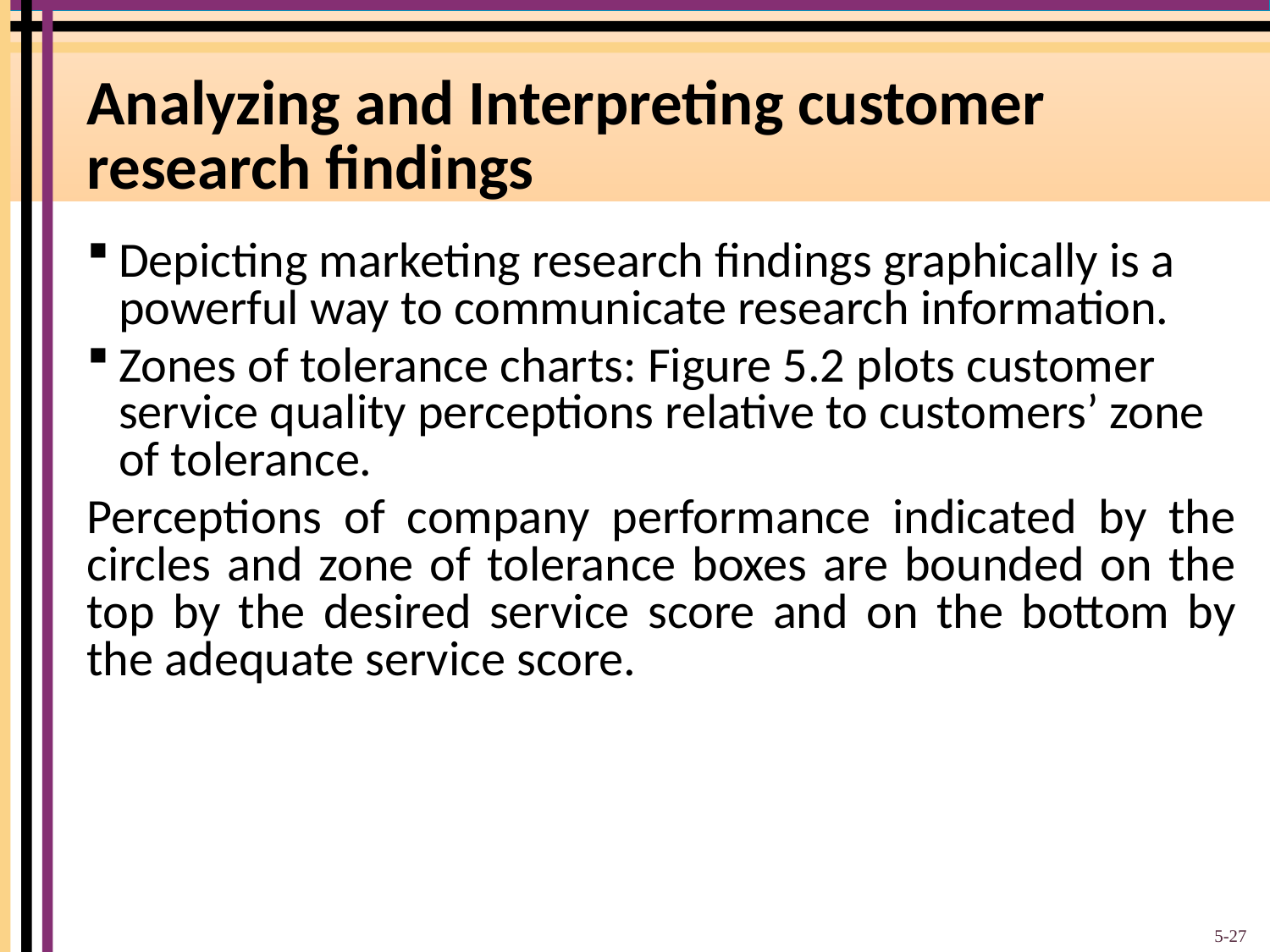

# Analyzing and Interpreting customer research findings
Depicting marketing research findings graphically is a powerful way to communicate research information.
Zones of tolerance charts: Figure 5.2 plots customer service quality perceptions relative to customers’ zone of tolerance.
Perceptions of company performance indicated by the circles and zone of tolerance boxes are bounded on the top by the desired service score and on the bottom by the adequate service score.
5-27